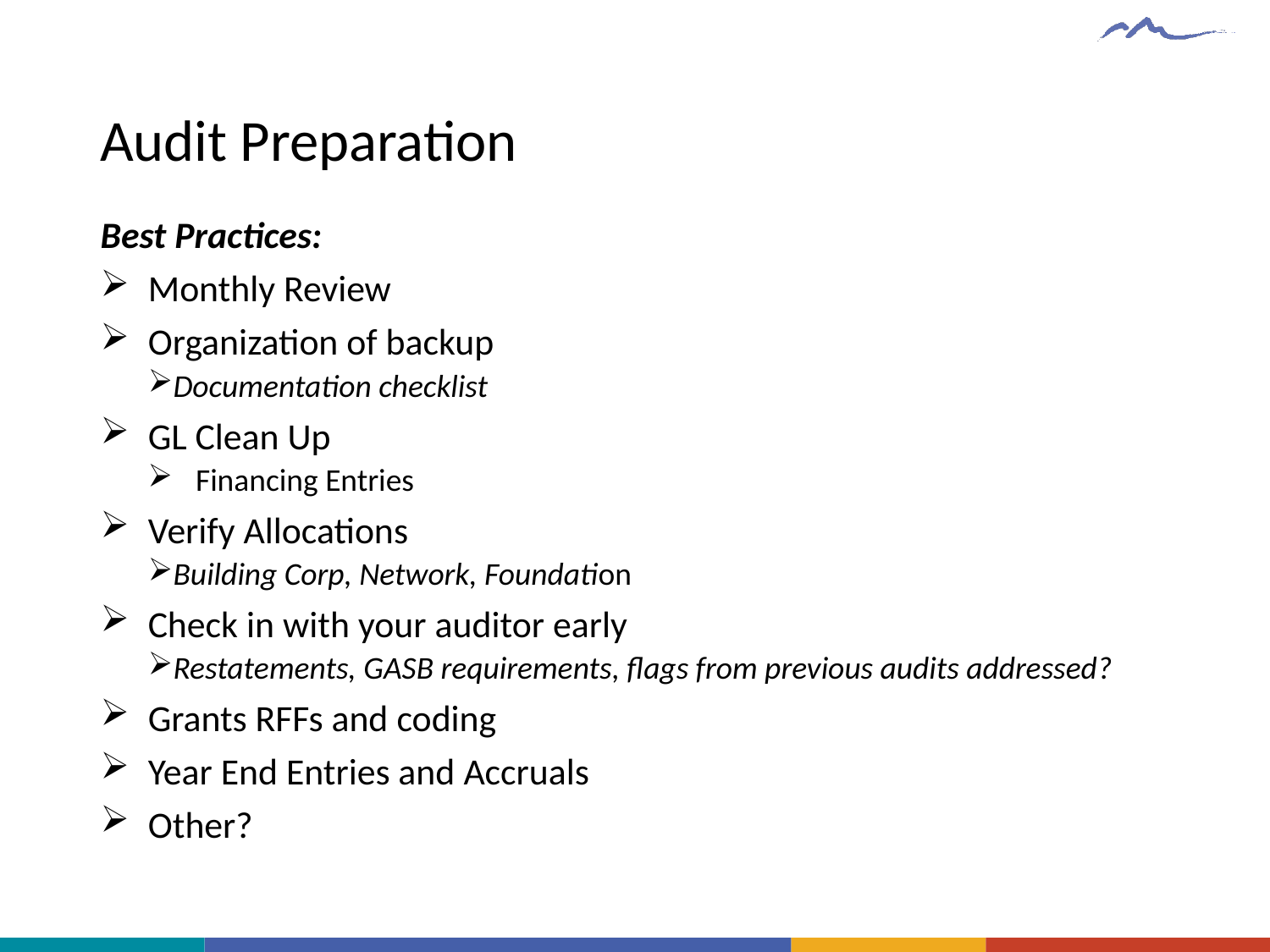

# Audit Preparation
Best Practices:
Monthly Review
Organization of backup
Documentation checklist
GL Clean Up
Financing Entries
Verify Allocations
Building Corp, Network, Foundation
Check in with your auditor early
Restatements, GASB requirements, flags from previous audits addressed?
Grants RFFs and coding
Year End Entries and Accruals
Other?